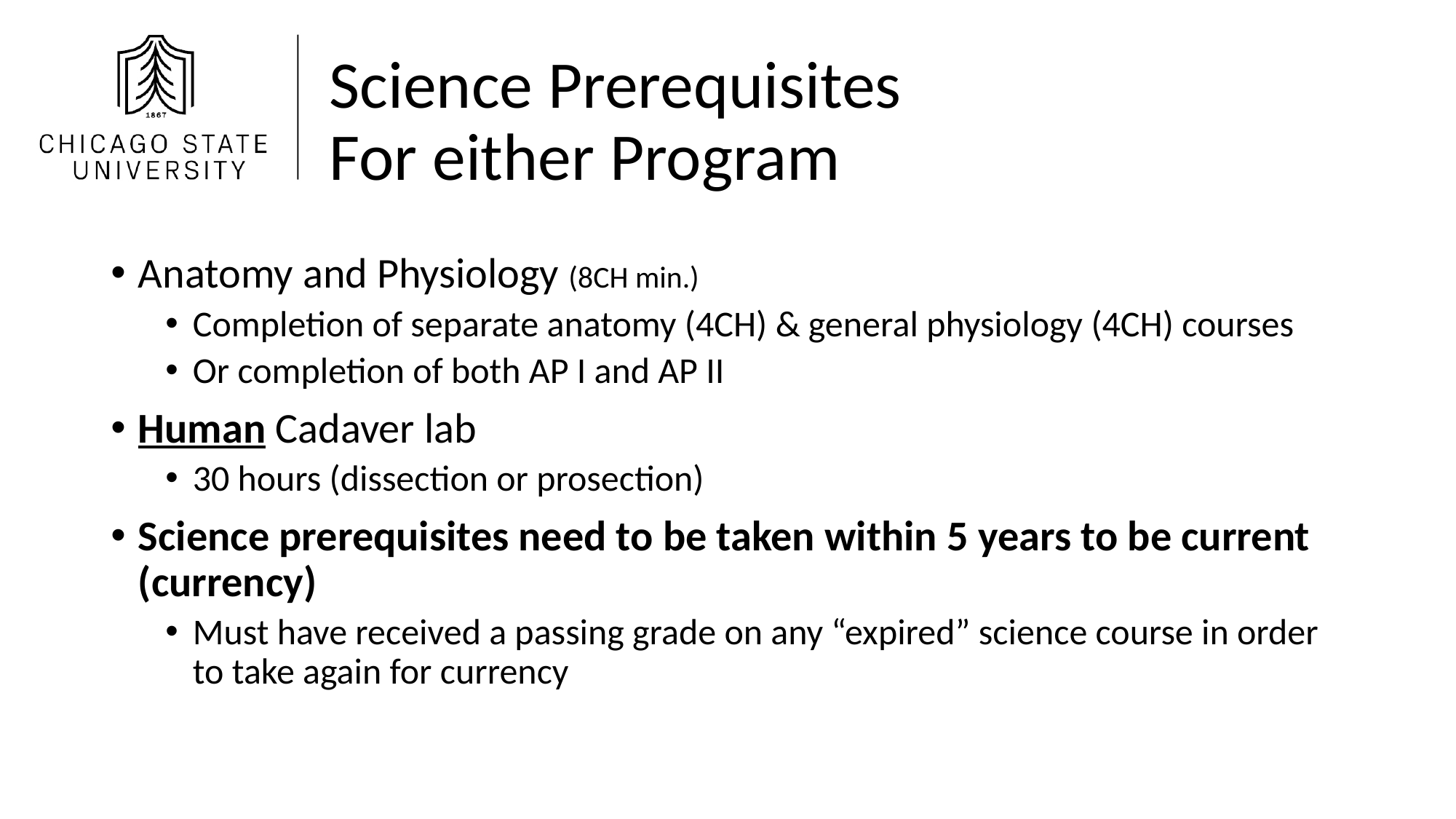

# Science Prerequisites For either Program
Anatomy and Physiology (8CH min.)
Completion of separate anatomy (4CH) & general physiology (4CH) courses
Or completion of both AP I and AP II
Human Cadaver lab
30 hours (dissection or prosection)
Science prerequisites need to be taken within 5 years to be current (currency)
Must have received a passing grade on any “expired” science course in order to take again for currency